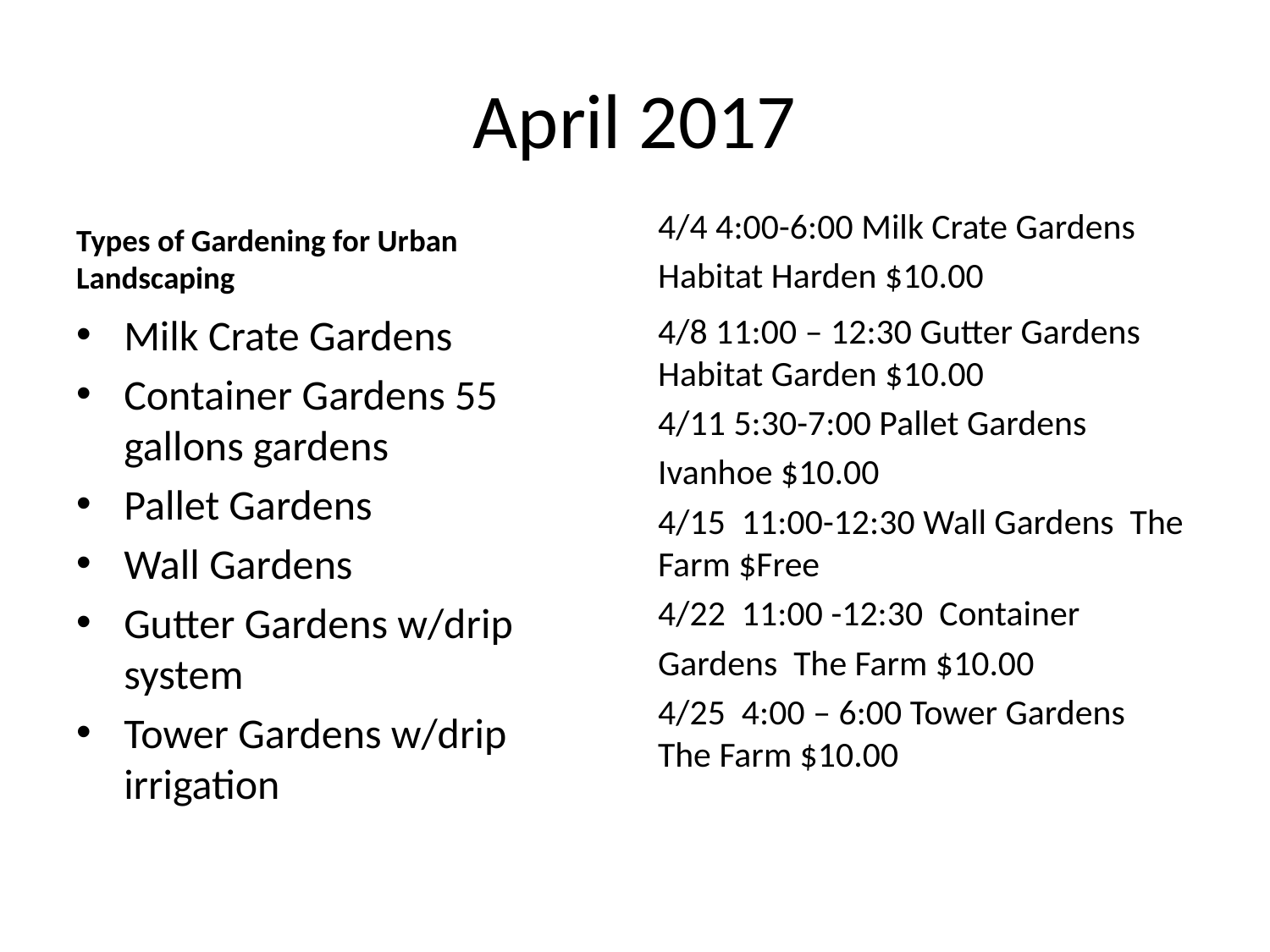

# April 2017
Types of Gardening for Urban Landscaping
4/4 4:00-6:00 Milk Crate Gardens
Habitat Harden $10.00
Milk Crate Gardens
Container Gardens 55 gallons gardens
Pallet Gardens
Wall Gardens
Gutter Gardens w/drip system
Tower Gardens w/drip irrigation

4/8 11:00 – 12:30 Gutter Gardens  Habitat Garden $10.00
4/11 5:30-7:00 Pallet Gardens
Ivanhoe $10.00
4/15  11:00-12:30 Wall Gardens  The Farm $Free
4/22  11:00 -12:30  Container
Gardens  The Farm $10.00
4/25  4:00 – 6:00 Tower Gardens  The Farm $10.00